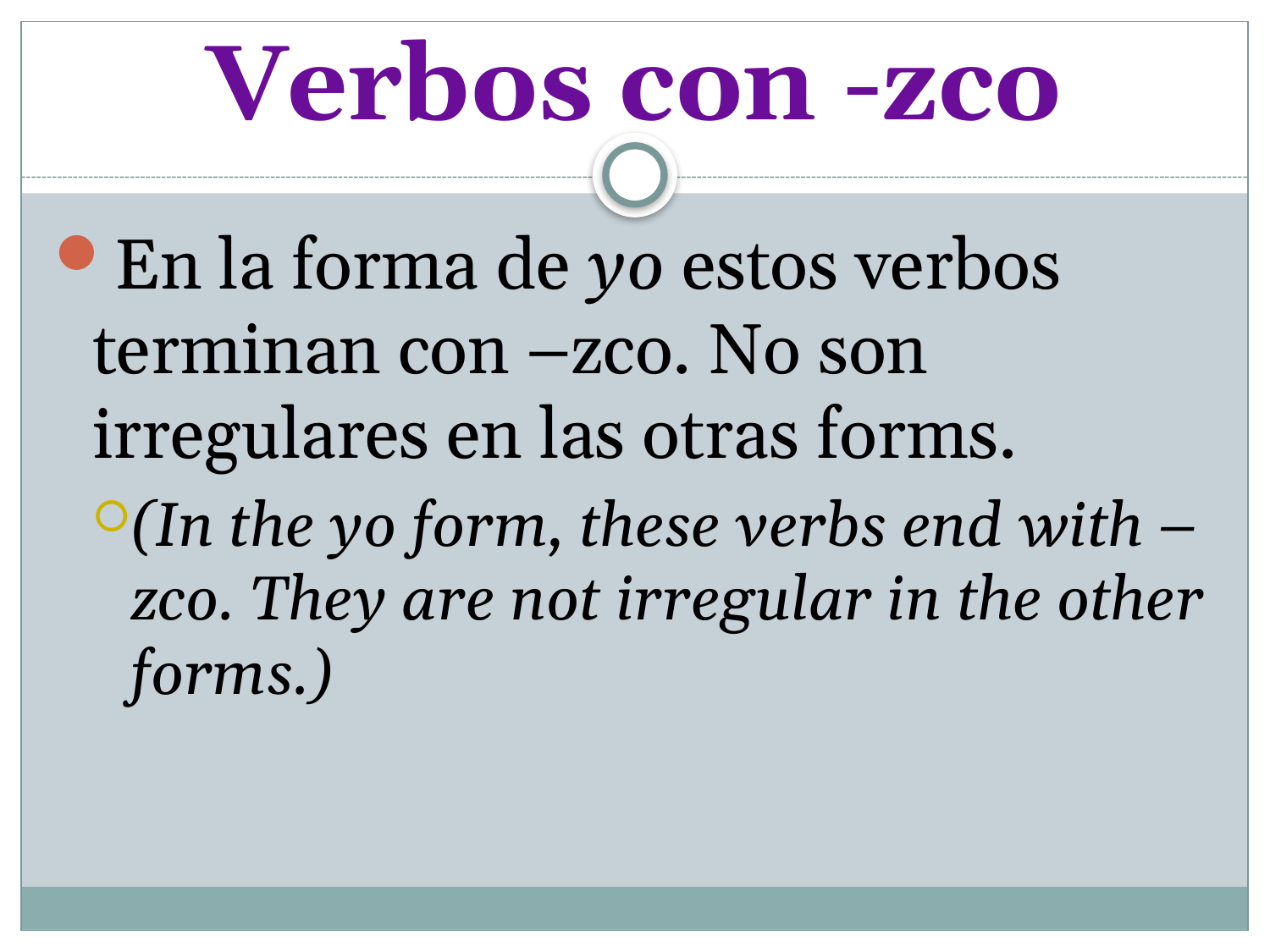

# Verbos con -zco
En la forma de yo estos verbos terminan con –zco. No son irregulares en las otras forms.
(In the yo form, these verbs end with –zco. They are not irregular in the other forms.)